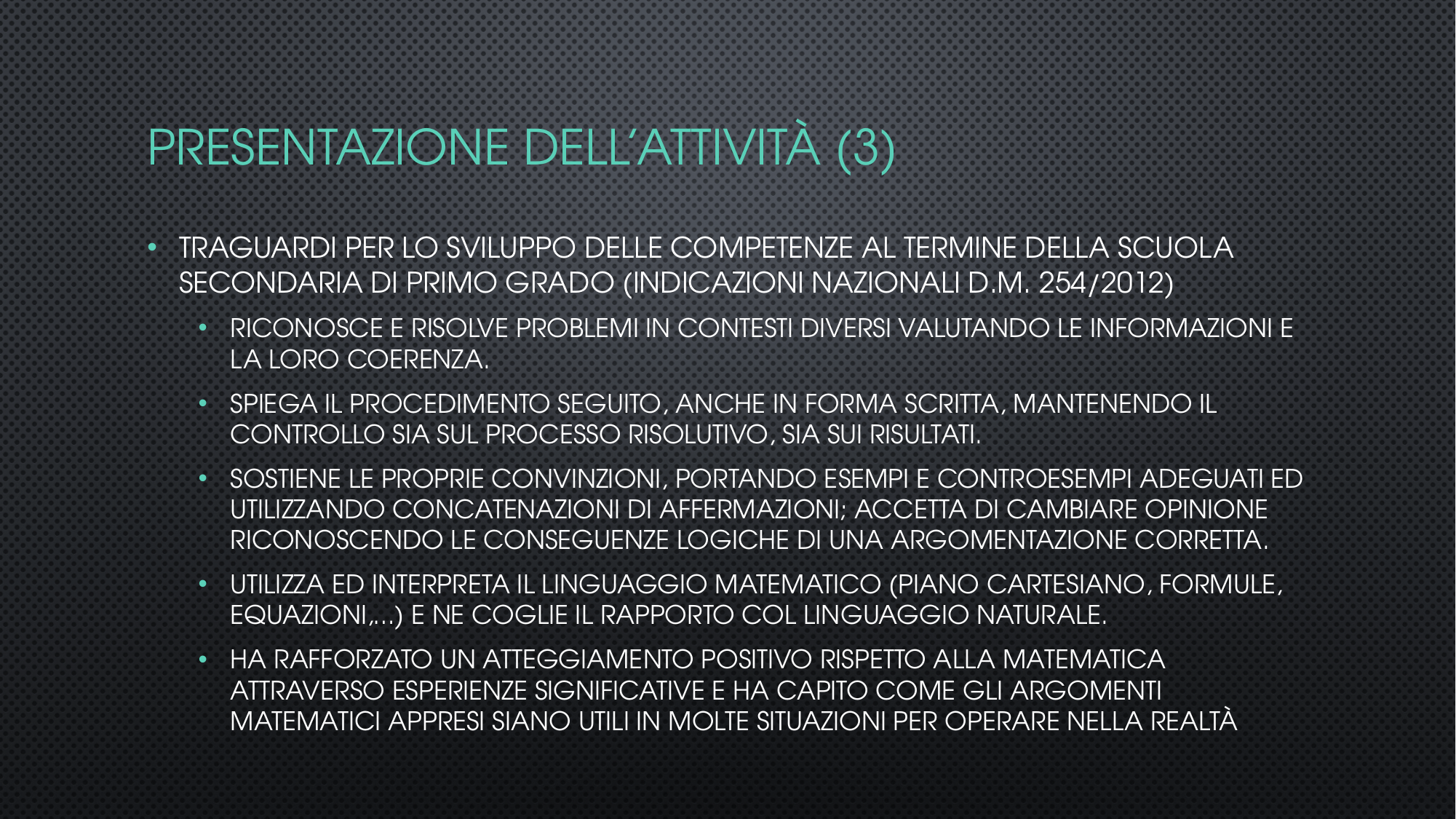

# Presentazione dell’attività (3)
TRAGUARDI PER LO SVILUPPO DELLE COMPETENZE AL TERMINE DELLA SCUOLA SECONDARIA DI PRIMO GRADO (INDICAZIONI NAZIONALI D.M. 254/2012)
Riconosce e risolve problemi in contesti diversi valutando le informazioni e la loro coerenza.
Spiega il procedimento seguito, anche in forma scritta, mantenendo il controllo sia sul processo risolutivo, sia sui risultati.
Sostiene le proprie convinzioni, portando esempi e controesempi adeguati ed utilizzando concatenazioni di affermazioni; accetta di cambiare opinione riconoscendo le conseguenze logiche di una argomentazione corretta.
Utilizza ed interpreta il linguaggio matematico (piano cartesiano, formule, equazioni,…) e ne coglie il rapporto col linguaggio naturale.
Ha rafforzato un atteggiamento positivo rispetto alla matematica attraverso esperienze significative e ha capito come gli argomenti matematici appresi siano utili in molte situazioni per operare nella realtà